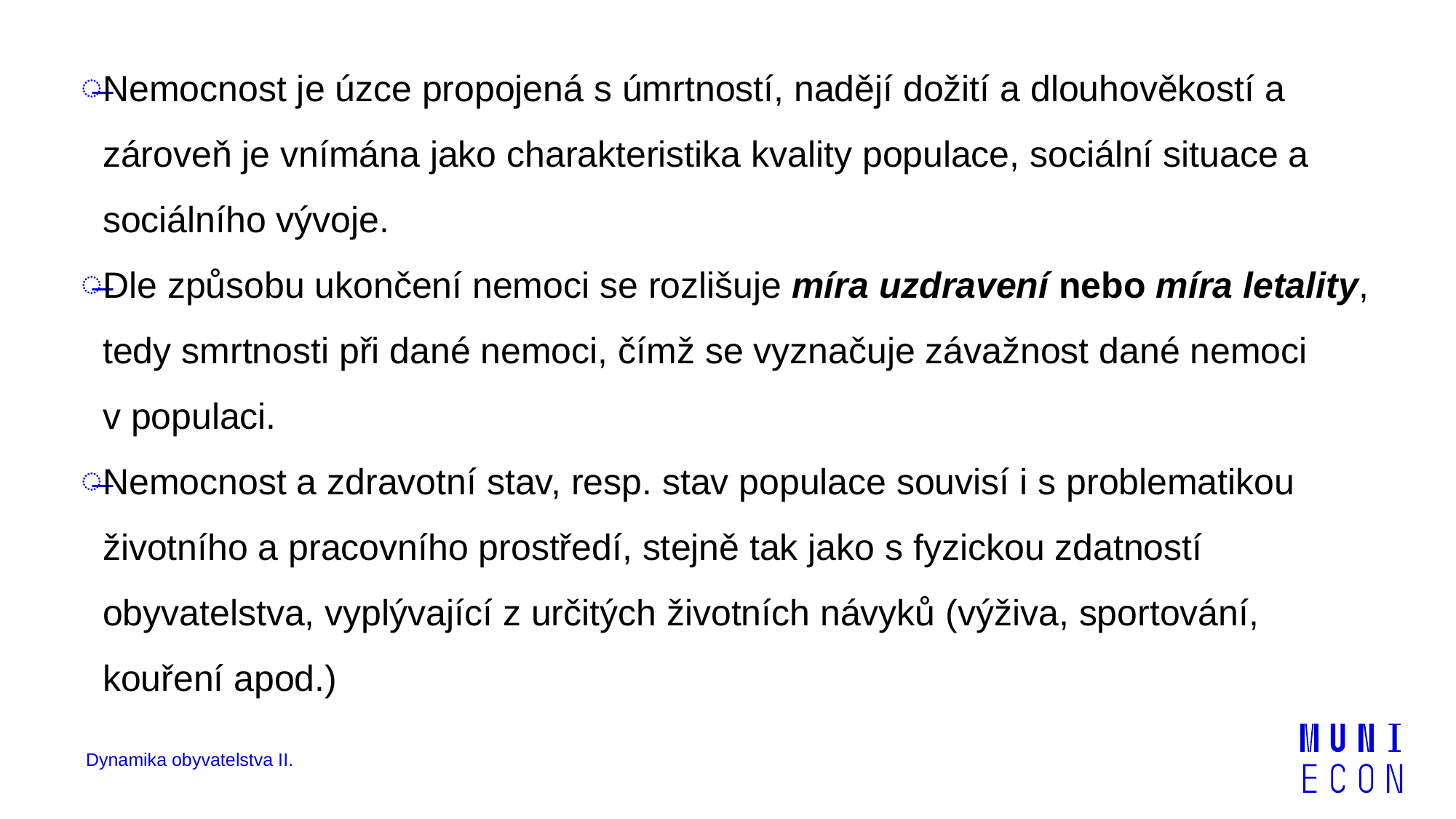

Nemocnost je úzce propojená s úmrtností, nadějí dožití a dlouhověkostí a zároveň je vnímána jako charakteristika kvality populace, sociální situace a sociálního vývoje.
Dle způsobu ukončení nemoci se rozlišuje míra uzdravení nebo míra letality, tedy smrtnosti při dané nemoci, čímž se vyznačuje závažnost dané nemoci v populaci.
Nemocnost a zdravotní stav, resp. stav populace souvisí i s problematikou životního a pracovního prostředí, stejně tak jako s fyzickou zdatností obyvatelstva, vyplývající z určitých životních návyků (výživa, sportování, kouření apod.)
Dynamika obyvatelstva II.